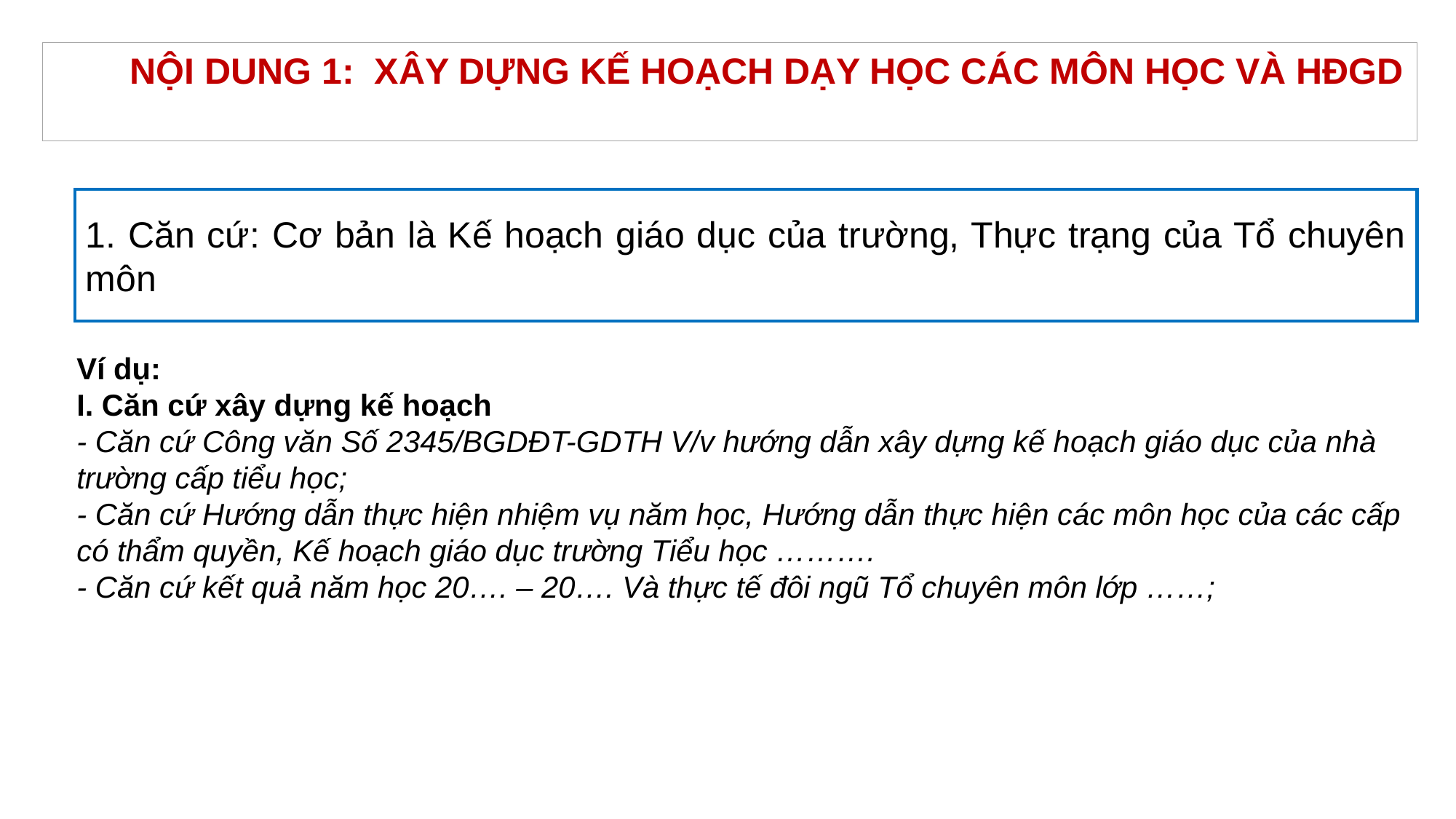

NỘI DUNG 1:  XÂY DỰNG KẾ HOẠCH DẠY HỌC CÁC MÔN HỌC VÀ HĐGD

1. Căn cứ: Cơ bản là Kế hoạch giáo dục của trường, Thực trạng của Tổ chuyên môn
Ví dụ:
I. Căn cứ xây dựng kế hoạch
- Căn cứ Công văn Số 2345/BGDĐT-GDTH V/v hướng dẫn xây dựng kế hoạch giáo dục của nhà trường cấp tiểu học;
- Căn cứ Hướng dẫn thực hiện nhiệm vụ năm học, Hướng dẫn thực hiện các môn học của các cấp có thẩm quyền, Kế hoạch giáo dục trường Tiểu học ……….
- Căn cứ kết quả năm học 20…. – 20…. Và thực tế đôi ngũ Tổ chuyên môn lớp ……;